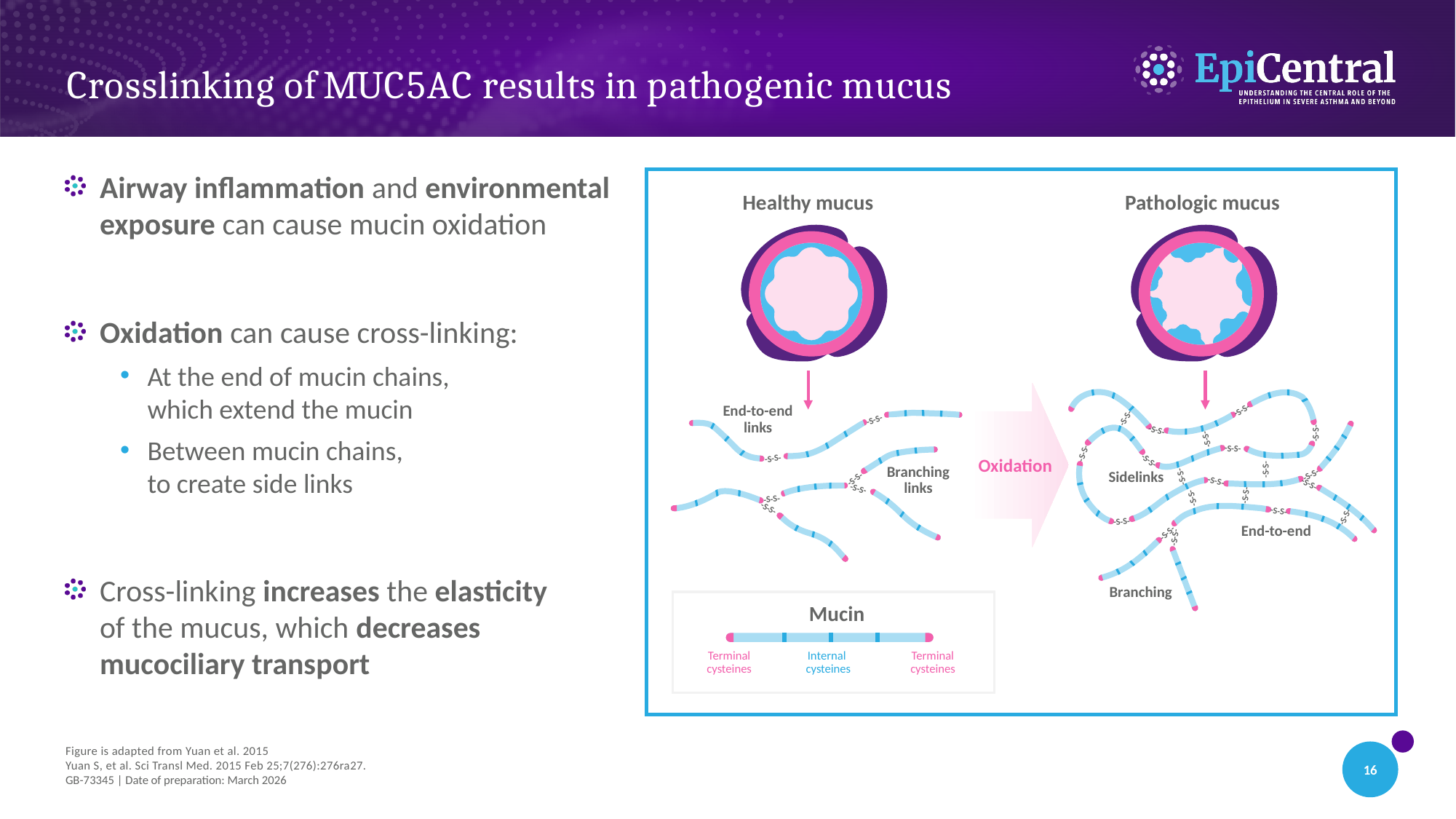

# Crosslinking of MUC5AC results in pathogenic mucus
Airway inflammation and environmental exposure can cause mucin oxidation

Oxidation can cause cross-linking:
At the end of mucin chains,
which extend the mucin
Between mucin chains,
to create side links

Cross-linking increases the elasticity
of the mucus, which decreases mucociliary transport

Healthy mucus

End-to-end links

-S-S-

-S-S-

Branching links

-S-S-

-S-S-

-S-S-

-S-S-

Pathologic mucus

-S-S-

-S-S-

-S-S-

-S-S-

-S-S-

-S-S-

-S-S-

-S-S-

-S-S-

Sidelinks
-S-S-
-S-S-
-S-S-

-S-S-

-S-S-
-S-S-

-S-S-

-S-S-

-S-S-

End-to-end

-S-S-

-S-S-

Branching

Oxidation

Mucin

Terminal cysteines
Internal
cysteines
Terminal cysteines

Figure is adapted from Yuan et al. 2015
Yuan S, et al. Sci Transl Med. 2015 Feb 25;7(276):276ra27.
GB-73345 | Date of preparation: March 2026
16